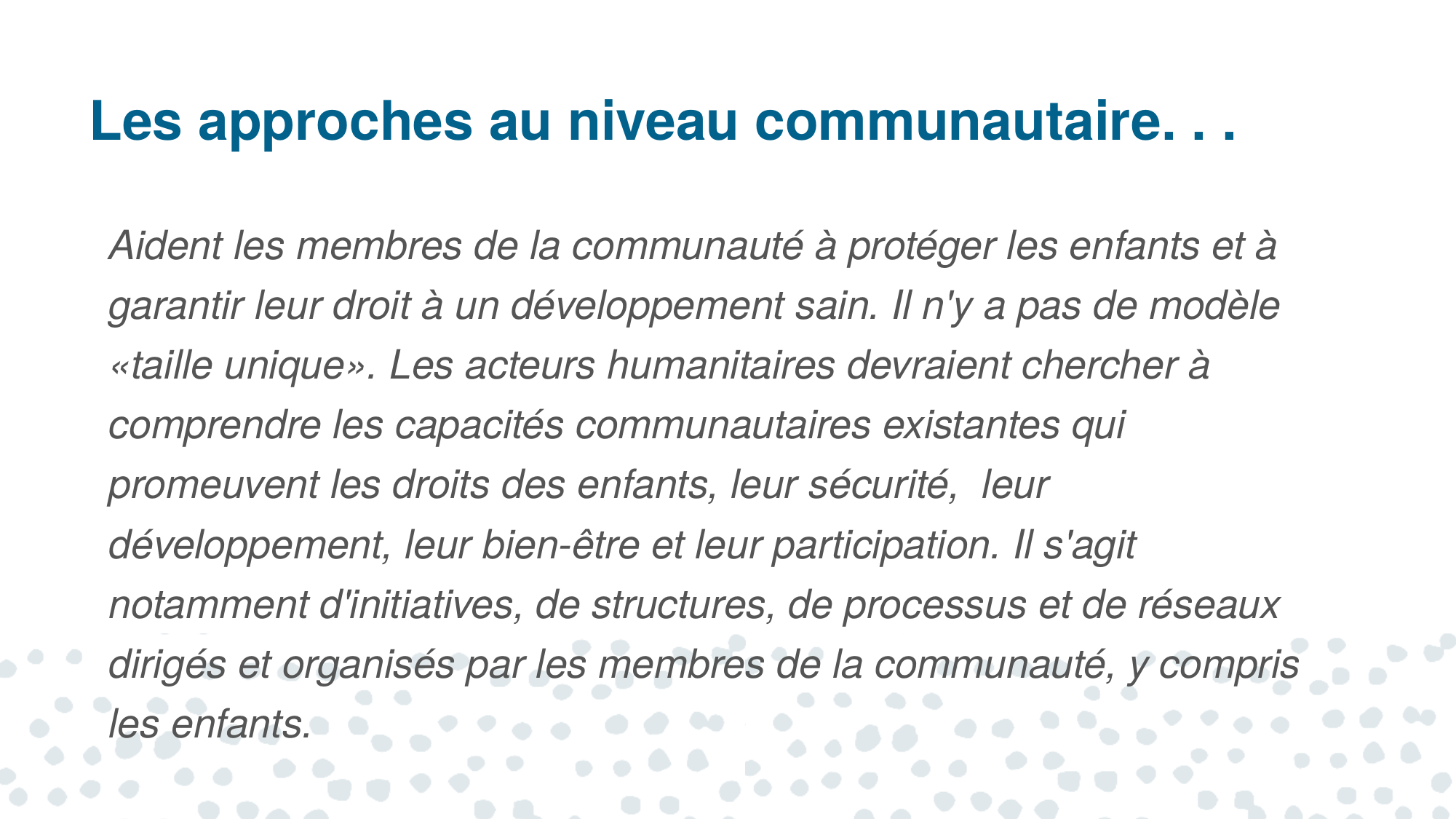

# Les approches au niveau communautaire. . .
Aident les membres de la communauté à protéger les enfants et à garantir leur droit à un développement sain. Il n'y a pas de modèle «taille unique». Les acteurs humanitaires devraient chercher à comprendre les capacités communautaires existantes qui promeuvent les droits des enfants, leur sécurité,  leur développement, leur bien-être et leur participation. Il s'agit notamment d'initiatives, de structures, de processus et de réseaux dirigés et organisés par les membres de la communauté, y compris les enfants.